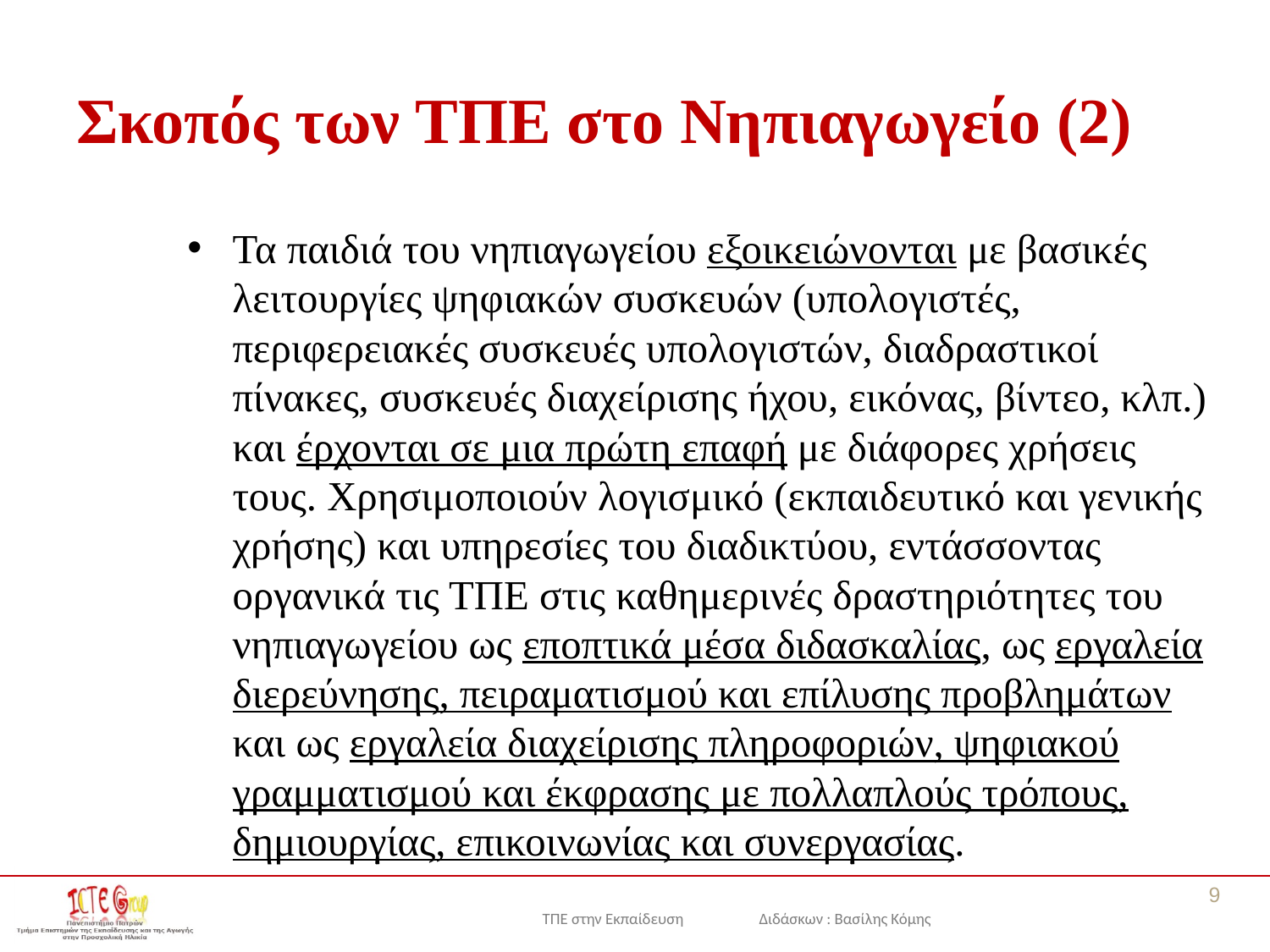

# Σκοπός των ΤΠΕ στο Νηπιαγωγείο (2)
Τα παιδιά του νηπιαγωγείου εξοικειώνονται με βασικές λειτουργίες ψηφιακών συσκευών (υπολογιστές, περιφερειακές συσκευές υπολογιστών, διαδραστικοί πίνακες, συσκευές διαχείρισης ήχου, εικόνας, βίντεο, κλπ.) και έρχονται σε μια πρώτη επαφή με διάφορες χρήσεις τους. Χρησιμοποιούν λογισμικό (εκπαιδευτικό και γενικής χρήσης) και υπηρεσίες του διαδικτύου, εντάσσοντας οργανικά τις ΤΠΕ στις καθημερινές δραστηριότητες του νηπιαγωγείου ως εποπτικά μέσα διδασκαλίας, ως εργαλεία διερεύνησης, πειραματισμού και επίλυσης προβλημάτων και ως εργαλεία διαχείρισης πληροφοριών, ψηφιακού γραμματισμού και έκφρασης με πολλαπλούς τρόπους, δημιουργίας, επικοινωνίας και συνεργασίας.
9